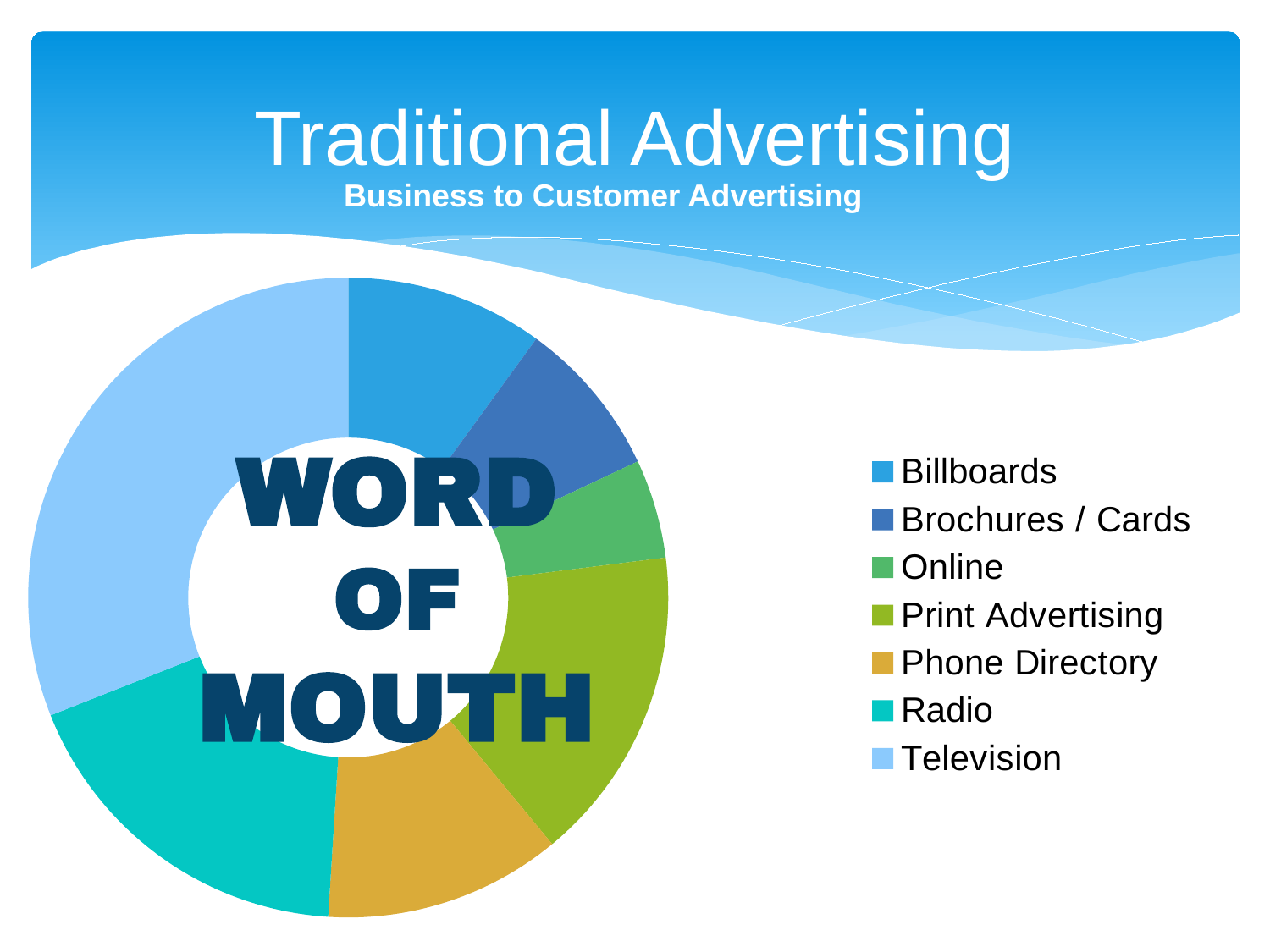

# Traditional Advertising
Business to Customer Advertising

### Chart

| Category | Types of Traditional Advertising |
|---|---|
| Billboards | 10.0 |
| Brochures / Cards | 8.0 |
| Online | 5.0 |
| Print Advertising | 16.0 |
| Phone Directory | 12.0 |
| Radio | 18.0 |
| Television | 31.0 |
WORD
OF
MOUTH